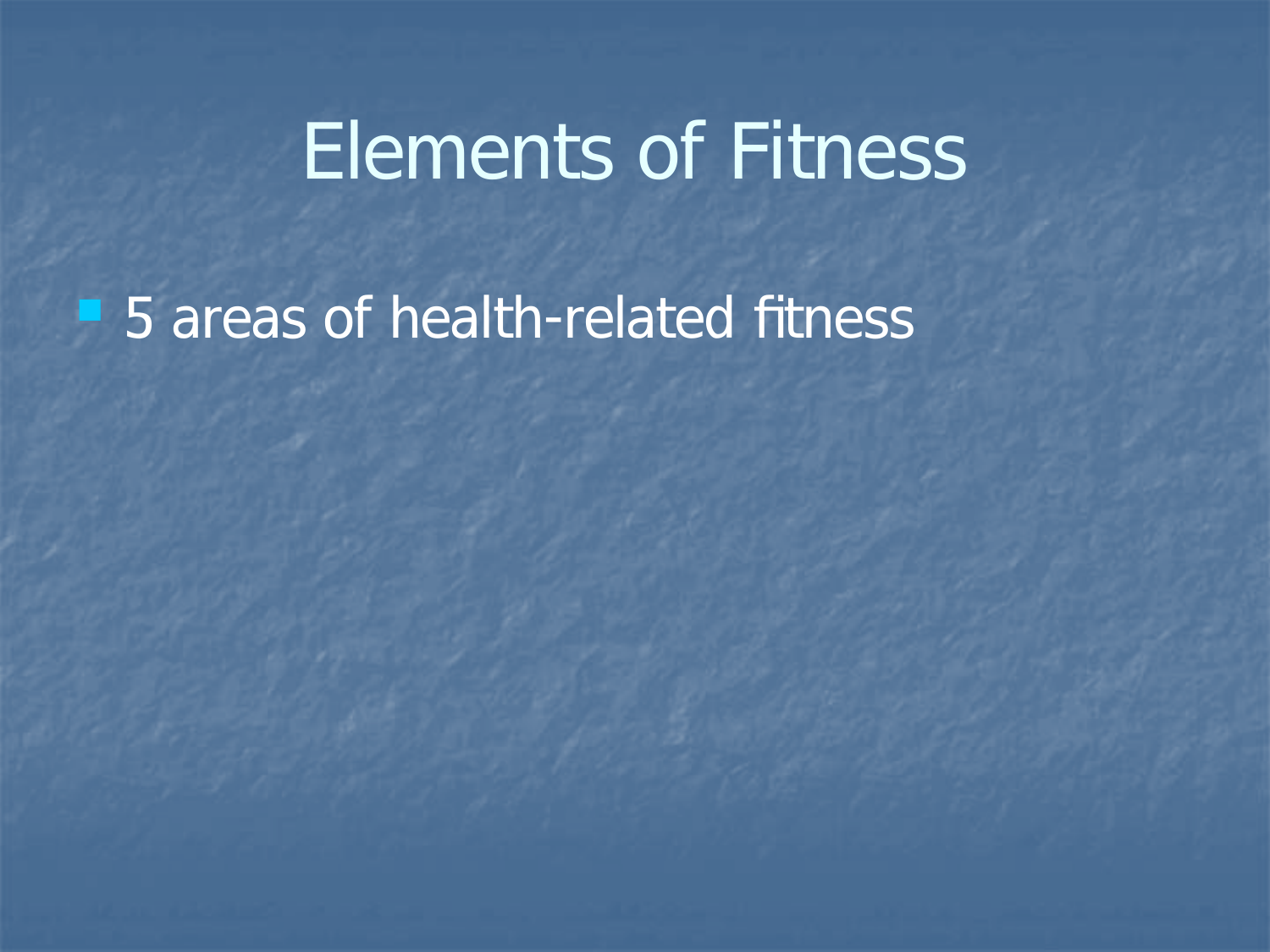

# Elements of Fitness
5 areas of health-related fitness